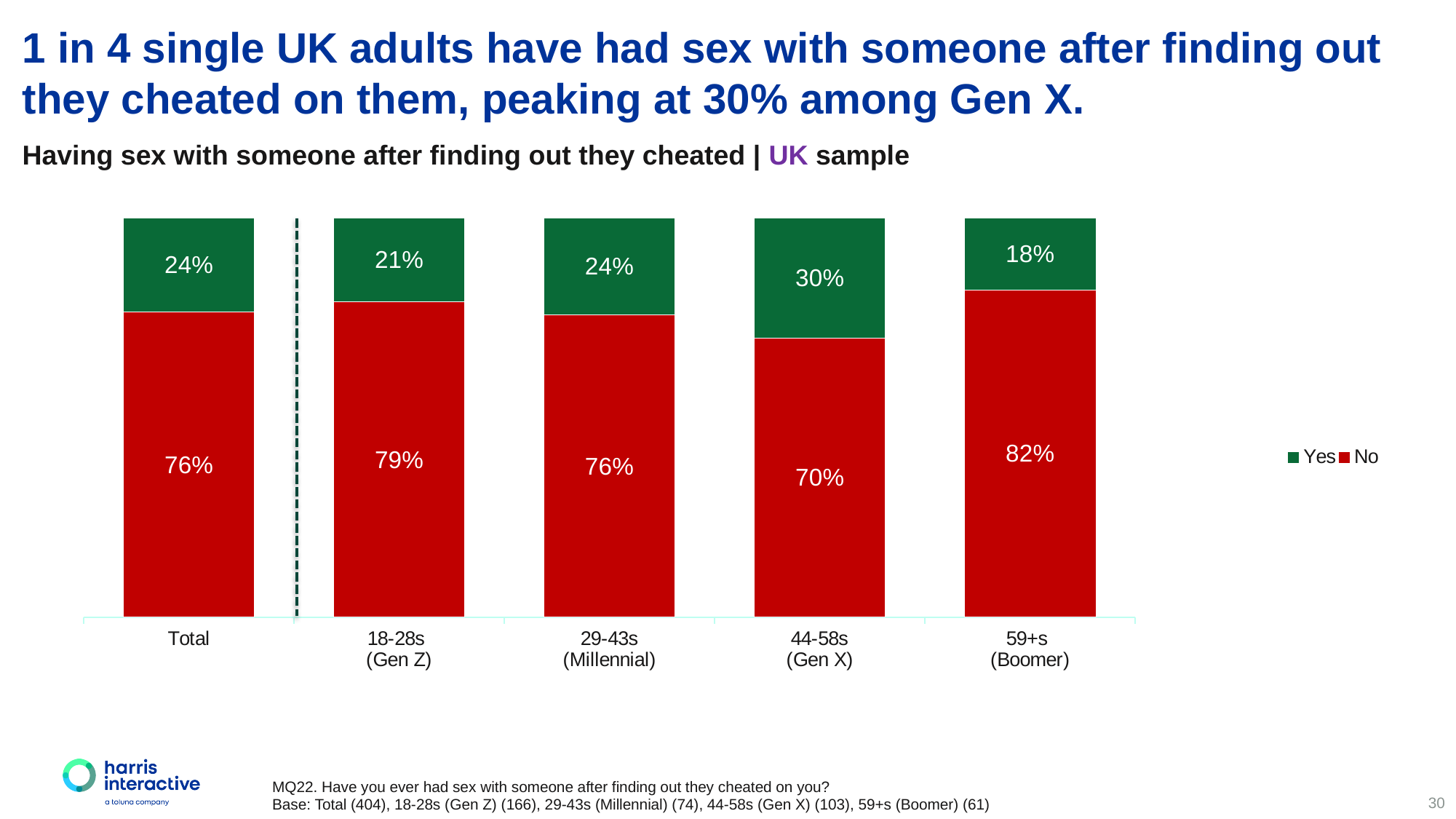

1 in 4 single UK adults have had sex with someone after finding out they cheated on them, peaking at 30% among Gen X.
Having sex with someone after finding out they cheated | UK sample

### Chart

| Category | No | Yes |
|---|---|---|
| Total | 0.7648999999999999 | 0.2351 |
| 18-28s
(Gen Z) | 0.7892 | 0.2108 |
| 29-43s
(Millennial) | 0.7568 | 0.2432 |
| 44-58s
(Gen X) | 0.6990000000000001 | 0.301 |
| 59+s
(Boomer) | 0.8197 | 0.18030000000000002 |
MQ22. Have you ever had sex with someone after finding out they cheated on you?
Base: Total (404), 18-28s (Gen Z) (166), 29-43s (Millennial) (74), 44-58s (Gen X) (103), 59+s (Boomer) (61)
30